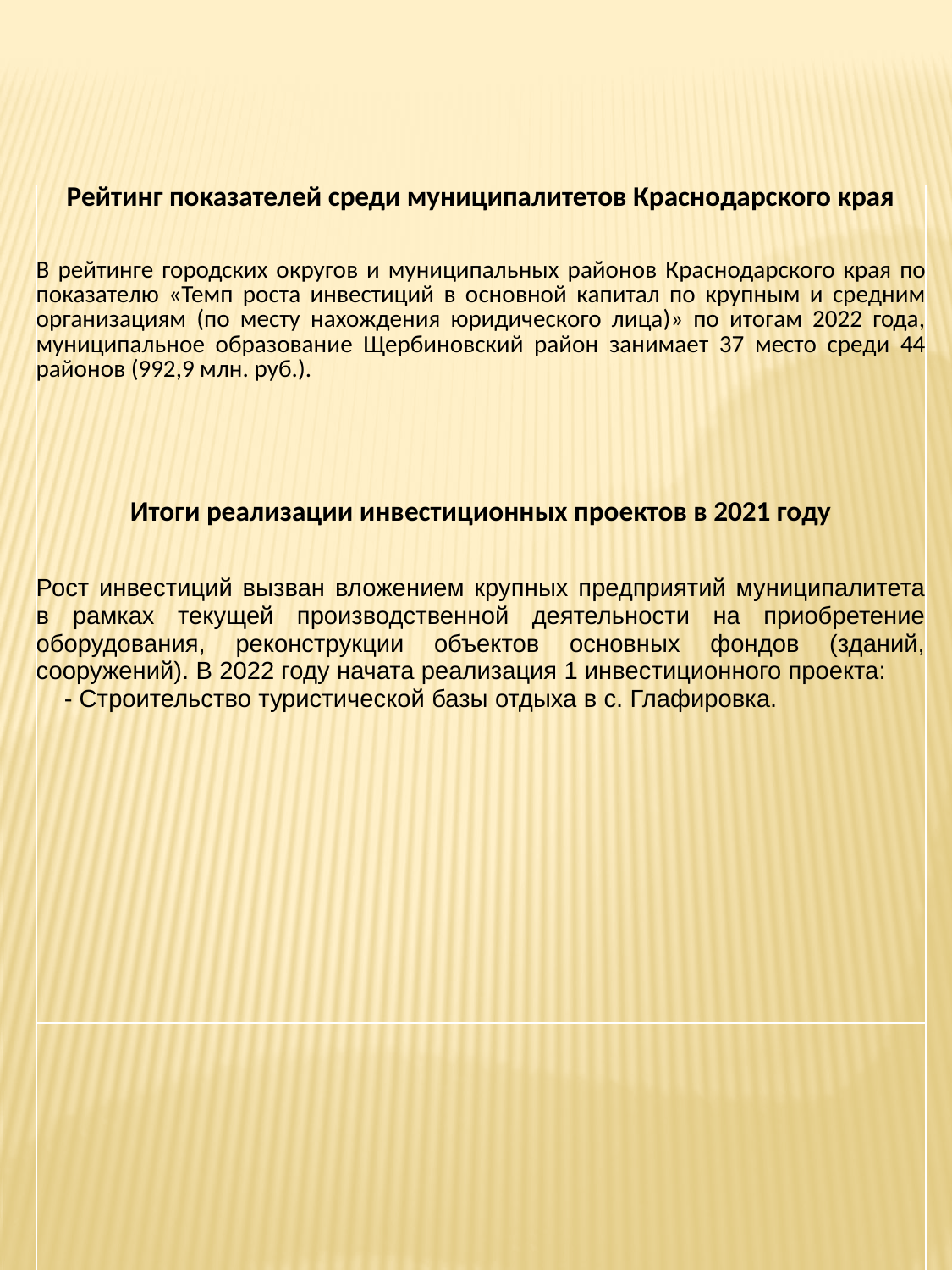

| Рейтинг показателей среди муниципалитетов Краснодарского края В рейтинге городских округов и муниципальных районов Краснодарско­го края по показателю «Темп роста инвестиций в основной капитал по крупным и средним организациям (по месту нахождения юридического лица)» по итогам 2022 года, муниципальное образование Щербиновский район занимает 37 место среди 44 районов (992,9 млн. руб.). Итоги реализации инвестиционных проектов в 2021 году Рост инвестиций вызван вложением крупных предприятий муниципалитета в рамках текущей производственной деятельности на приобретение оборудования, реконструкции объектов основных фондов (зданий, сооружений). В 2022 году начата реализация 1 инвестиционного проекта: - Строительство туристической базы отдыха в с. Глафировка. |
| --- |
|  |